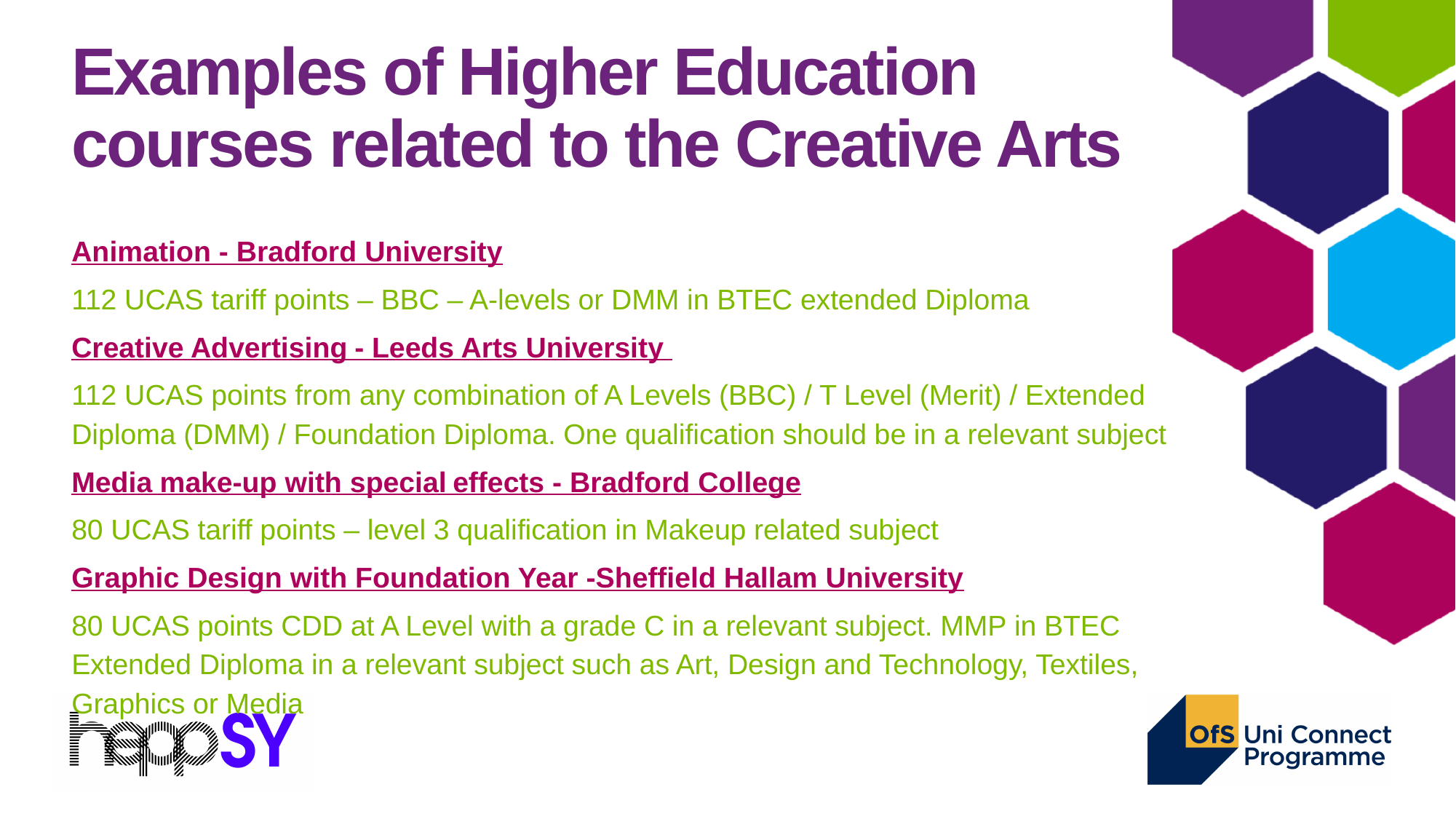

# Examples of Higher Education courses related to the Creative Arts
Animation - Bradford University
112 UCAS tariff points – BBC – A-levels or DMM in BTEC extended Diploma
Creative Advertising - Leeds Arts University
112 UCAS points from any combination of A Levels (BBC) / T Level (Merit) / Extended Diploma (DMM) / Foundation Diploma. One qualification should be in a relevant subject
Media make-up with special effects - Bradford College
80 UCAS tariff points – level 3 qualification in Makeup related subject
Graphic Design with Foundation Year -Sheffield Hallam University
80 UCAS points CDD at A Level with a grade C in a relevant subject. MMP in BTEC Extended Diploma in a relevant subject such as Art, Design and Technology, Textiles, Graphics or Media